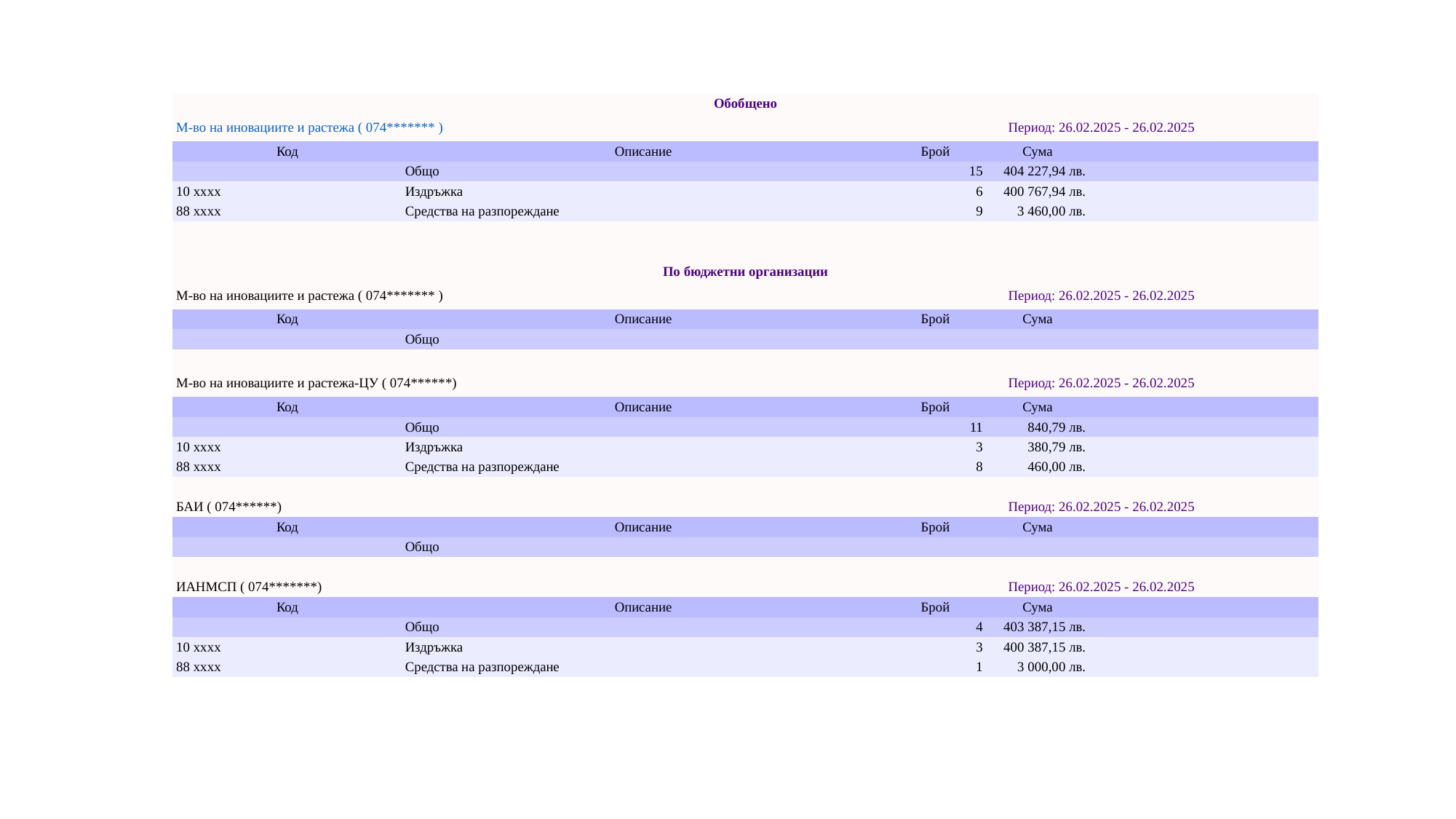

| Обобщено |  |  |  |  |
| --- | --- | --- | --- | --- |
| М-во на иновациите и растежа ( 074\*\*\*\*\*\*\* ) |  | Период: 26.02.2025 - 26.02.2025 |  |  |
| Код | Описание | Брой | Сума |  |
|  | Общо | 15 | 404 227,94 лв. |  |
| 10 xxxx | Издръжка | 6 | 400 767,94 лв. |  |
| 88 xxxx | Средства на разпореждане | 9 | 3 460,00 лв. |  |
|  |  |  |  |  |
|  |  |  |  |  |
| По бюджетни организации |  |  |  |  |
| М-во на иновациите и растежа ( 074\*\*\*\*\*\*\* ) |  | Период: 26.02.2025 - 26.02.2025 |  |  |
| Код | Описание | Брой | Сума |  |
|  | Общо |  |  |  |
|  |  |  |  |  |
| М-во на иновациите и растежа-ЦУ ( 074\*\*\*\*\*\*) |  | Период: 26.02.2025 - 26.02.2025 |  |  |
| Код | Описание | Брой | Сума |  |
|  | Общо | 11 | 840,79 лв. |  |
| 10 xxxx | Издръжка | 3 | 380,79 лв. |  |
| 88 xxxx | Средства на разпореждане | 8 | 460,00 лв. |  |
|  |  |  |  |  |
| БАИ ( 074\*\*\*\*\*\*) |  | Период: 26.02.2025 - 26.02.2025 |  |  |
| Код | Описание | Брой | Сума |  |
|  | Общо |  |  |  |
|  |  |  |  |  |
| ИАНМСП ( 074\*\*\*\*\*\*\*) |  | Период: 26.02.2025 - 26.02.2025 |  |  |
| Код | Описание | Брой | Сума |  |
|  | Общо | 4 | 403 387,15 лв. |  |
| 10 xxxx | Издръжка | 3 | 400 387,15 лв. |  |
| 88 xxxx | Средства на разпореждане | 1 | 3 000,00 лв. |  |
#